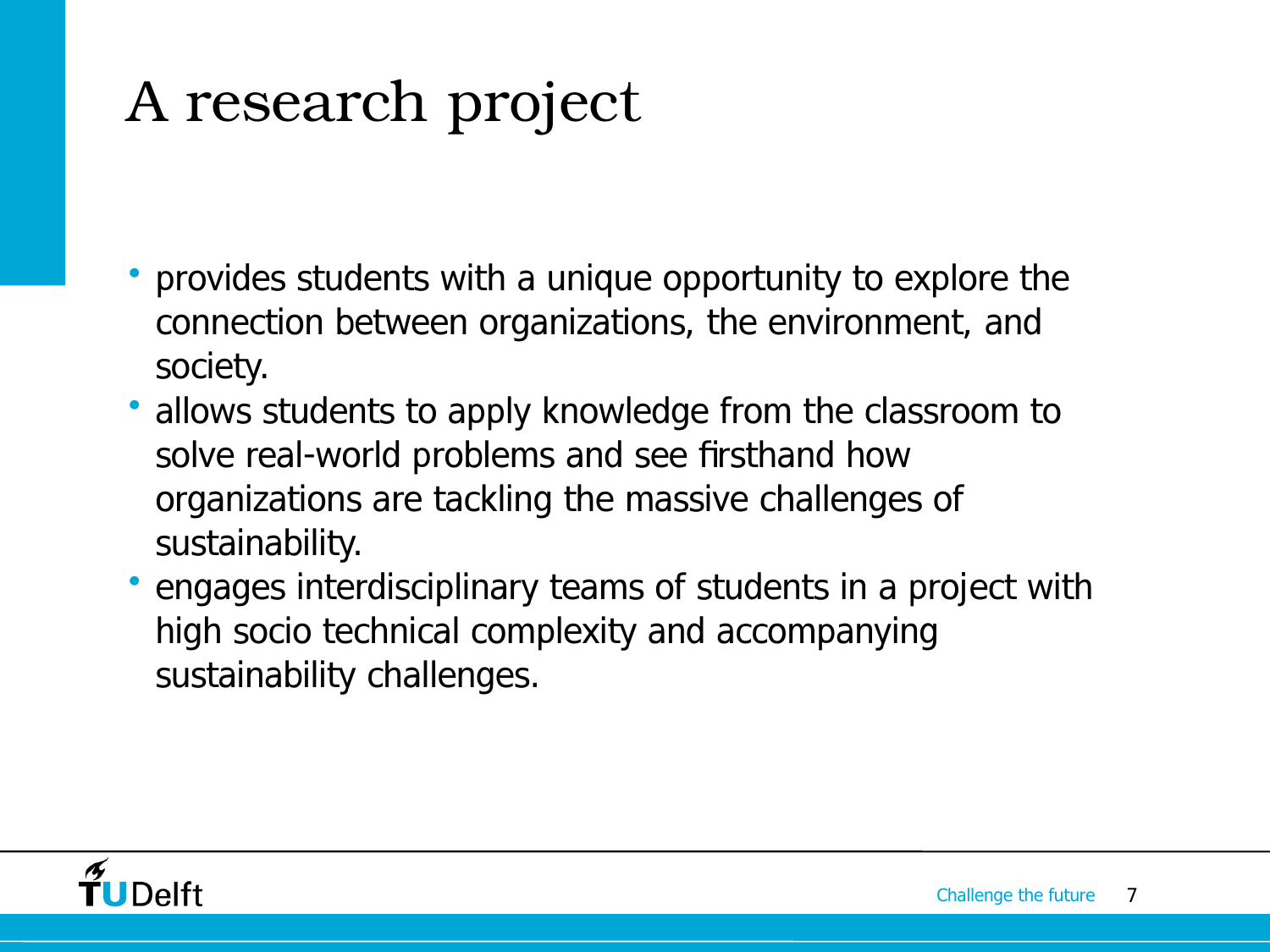

# A research project
provides students with a unique opportunity to explore the connection between organizations, the environment, and society.
allows students to apply knowledge from the classroom to solve real-world problems and see firsthand how organizations are tackling the massive challenges of sustainability.
engages interdisciplinary teams of students in a project with high socio technical complexity and accompanying sustainability challenges.